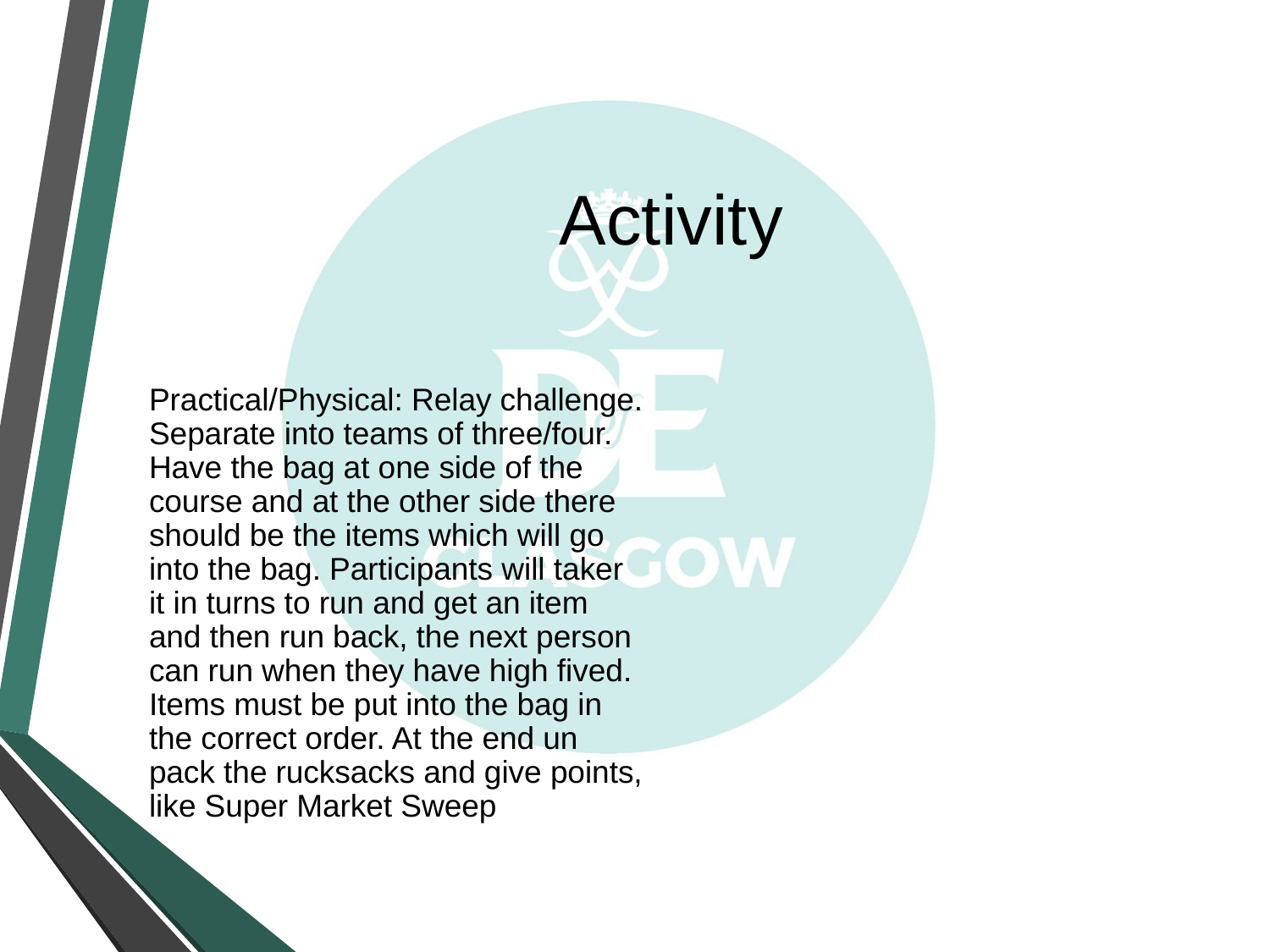

# Activity
Practical/Physical: Relay challenge. Separate into teams of three/four. Have the bag at one side of the course and at the other side there should be the items which will go into the bag. Participants will taker it in turns to run and get an item and then run back, the next person can run when they have high fived. Items must be put into the bag in the correct order. At the end un pack the rucksacks and give points, like Super Market Sweep